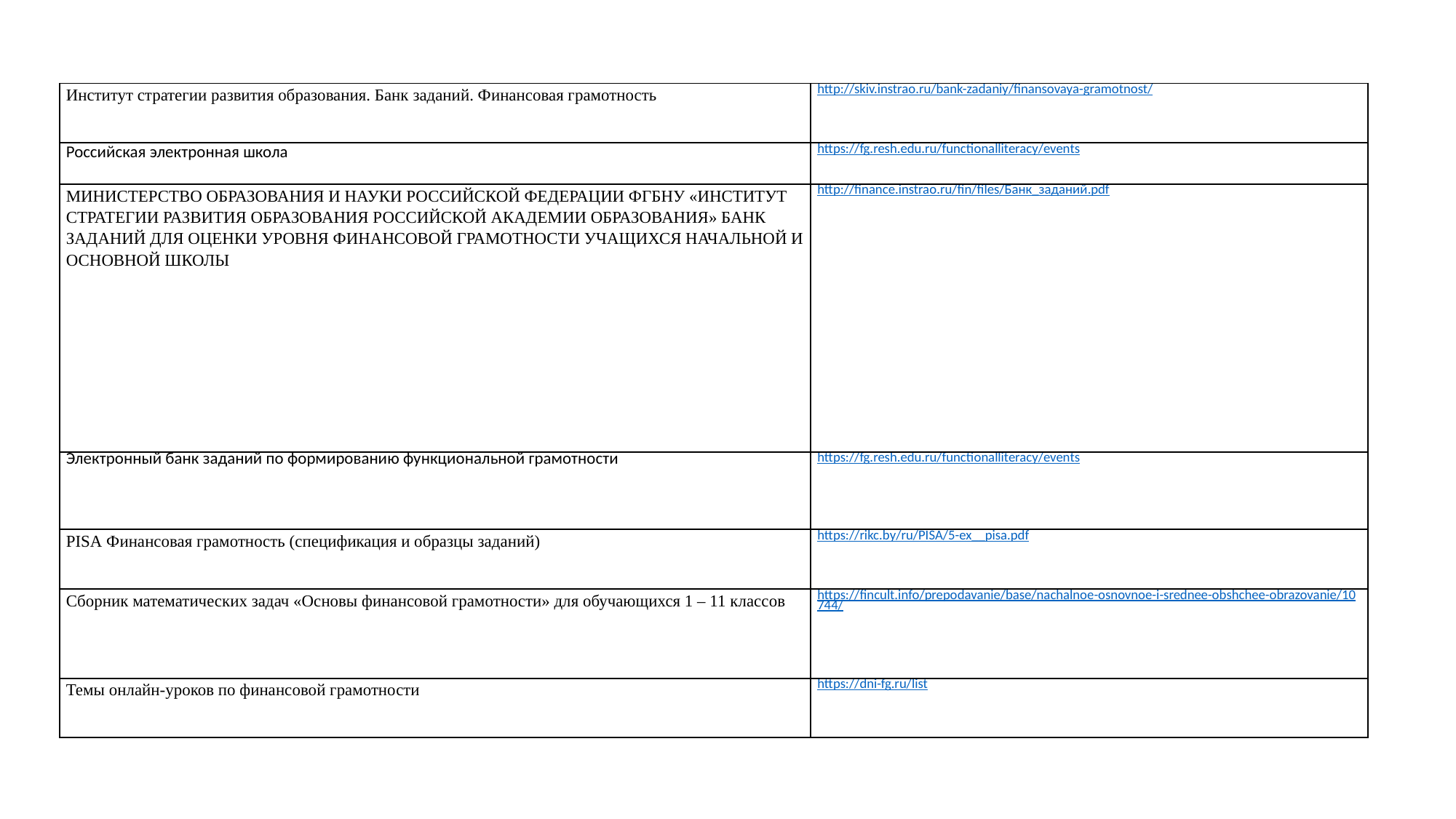

| Институт стратегии развития образования. Банк заданий. Финансовая грамотность | http://skiv.instrao.ru/bank-zadaniy/finansovaya-gramotnost/ |
| --- | --- |
| Российская электронная школа | https://fg.resh.edu.ru/functionalliteracy/events |
| МИНИСТЕРСТВО ОБРАЗОВАНИЯ И НАУКИ РОССИЙСКОЙ ФЕДЕРАЦИИ ФГБНУ «ИНСТИТУТ СТРАТЕГИИ РАЗВИТИЯ ОБРАЗОВАНИЯ РОССИЙСКОЙ АКАДЕМИИ ОБРАЗОВАНИЯ» БАНК ЗАДАНИЙ ДЛЯ ОЦЕНКИ УРОВНЯ ФИНАНСОВОЙ ГРАМОТНОСТИ УЧАЩИХСЯ НАЧАЛЬНОЙ И ОСНОВНОЙ ШКОЛЫ | http://finance.instrao.ru/fin/files/Банк\_заданий.pdf |
| Электронный банк заданий по формированию функциональной грамотности | https://fg.resh.edu.ru/functionalliteracy/events |
| PISA Финансовая грамотность (спецификация и образцы заданий) | https://rikc.by/ru/PISA/5-ex\_\_pisa.pdf |
| Сборник математических задач «Основы финансовой грамотности» для обучающихся 1 – 11 классов | https://fincult.info/prepodavanie/base/nachalnoe-osnovnoe-i-srednee-obshchee-obrazovanie/10744/ |
| Темы онлайн-уроков по финансовой грамотности | https://dni-fg.ru/list |